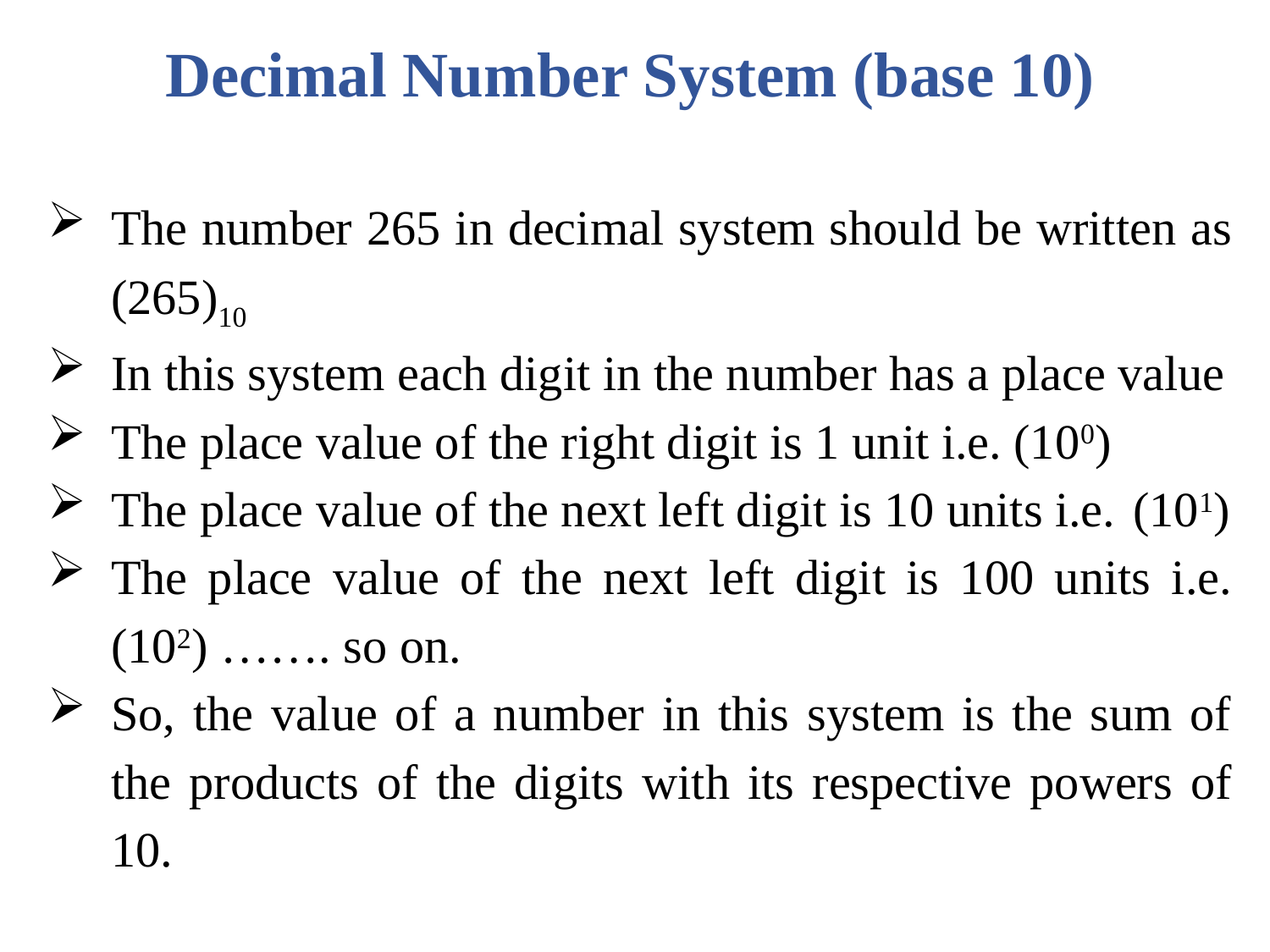

Decimal Number System (base 10)
The number 265 in decimal system should be written as (265)10
In this system each digit in the number has a place value
The place value of the right digit is 1 unit i.e. (100)
The place value of the next left digit is 10 units i.e. (101)
The place value of the next left digit is 100 units i.e. (102) ……. so on.
So, the value of a number in this system is the sum of the products of the digits with its respective powers of 10.